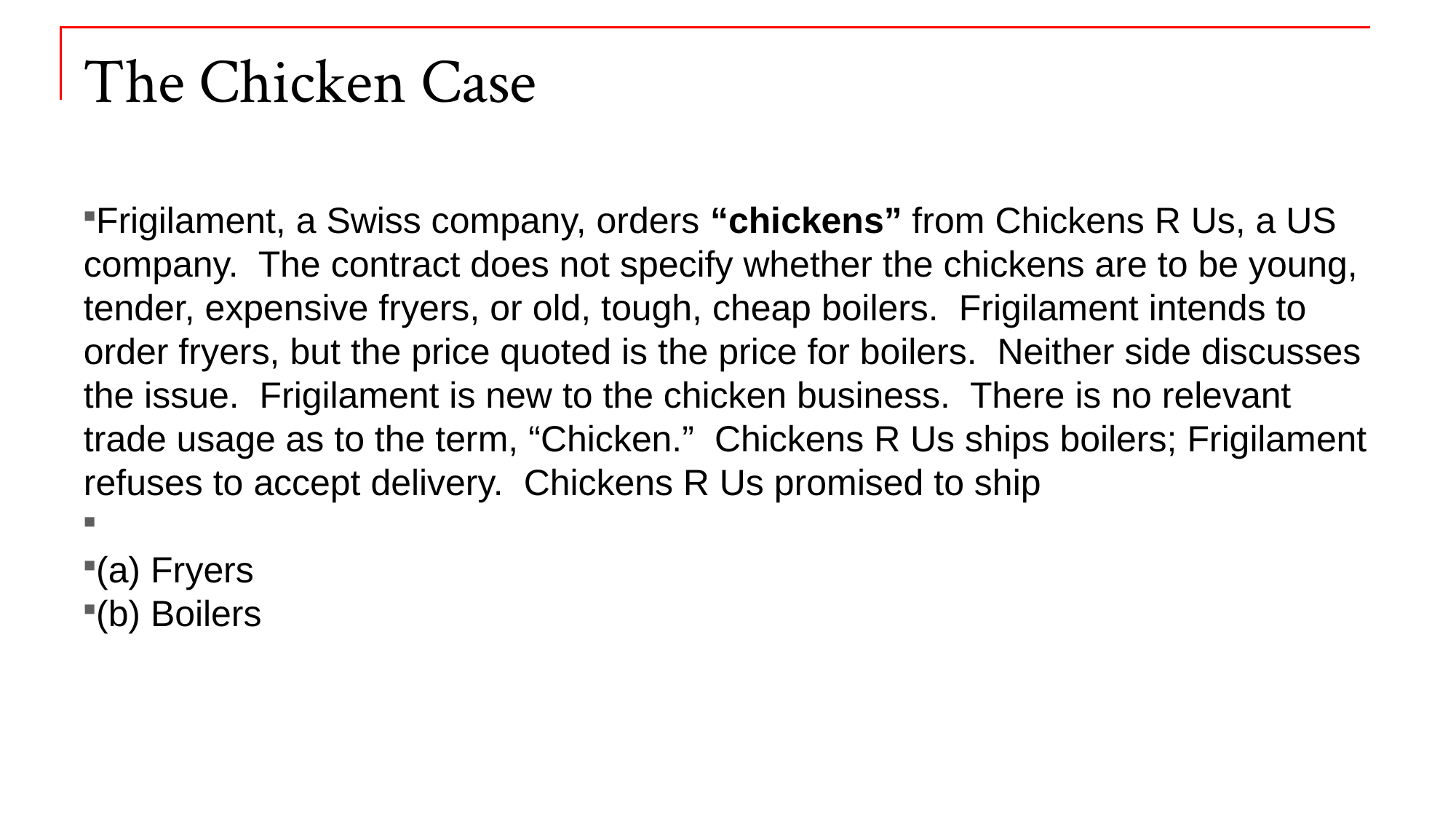

# The Chicken Case
Frigilament, a Swiss company, orders “chickens” from Chickens R Us, a US company.  The contract does not specify whether the chickens are to be young, tender, expensive fryers, or old, tough, cheap boilers.  Frigilament intends to order fryers, but the price quoted is the price for boilers.  Neither side discusses the issue.  Frigilament is new to the chicken business.  There is no relevant trade usage as to the term, “Chicken.”  Chickens R Us ships boilers; Frigilament refuses to accept delivery.  Chickens R Us promised to ship

(a) Fryers
(b) Boilers